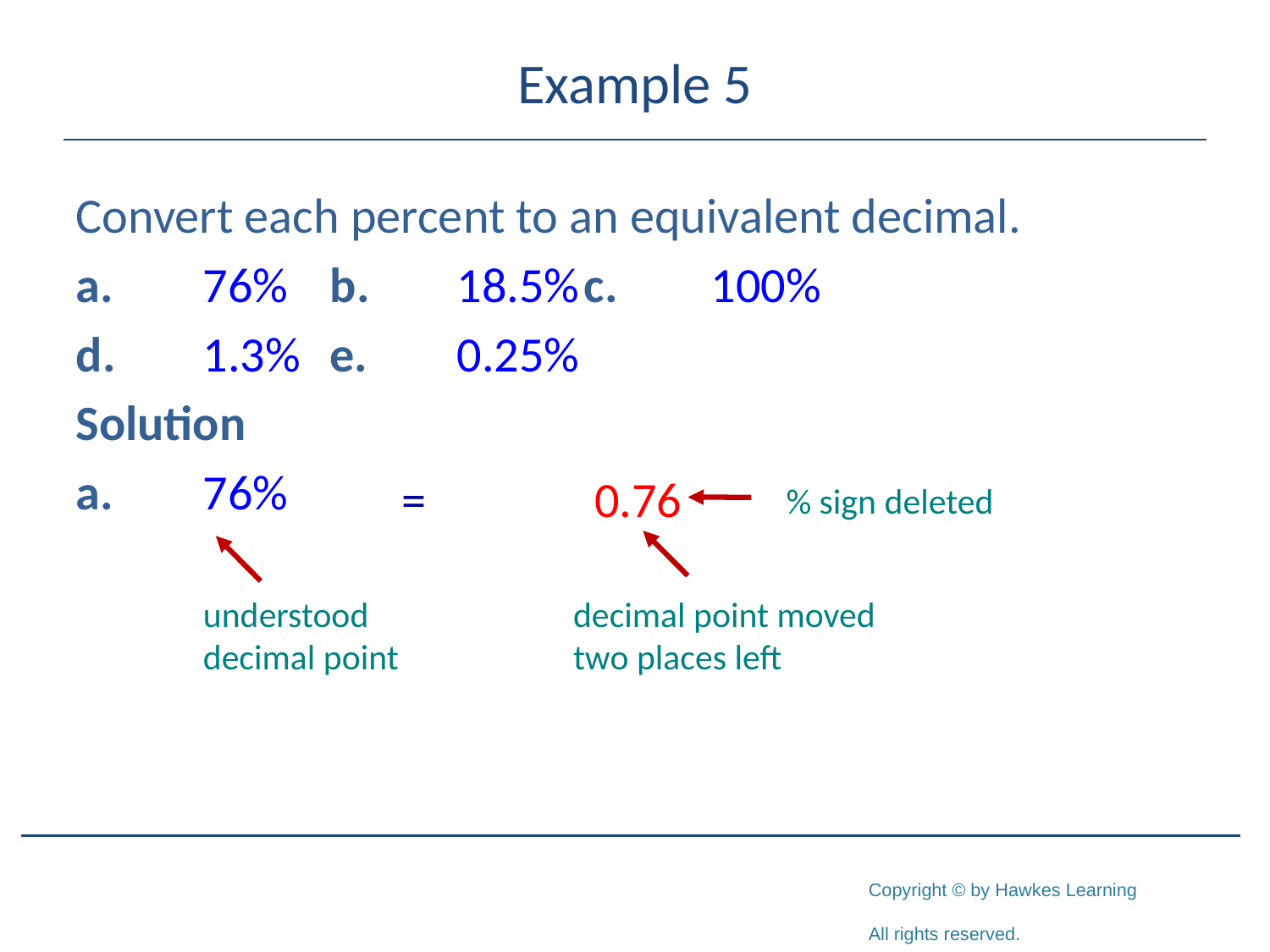

# Example 5
Convert each percent to an equivalent decimal.
a.	76%	b.	18.5%	c.	100%
d.	1.3%	e.	0.25%
Solution
a.	76%
=               0.76
% sign deleted
understood decimal point
decimal point moved two places left